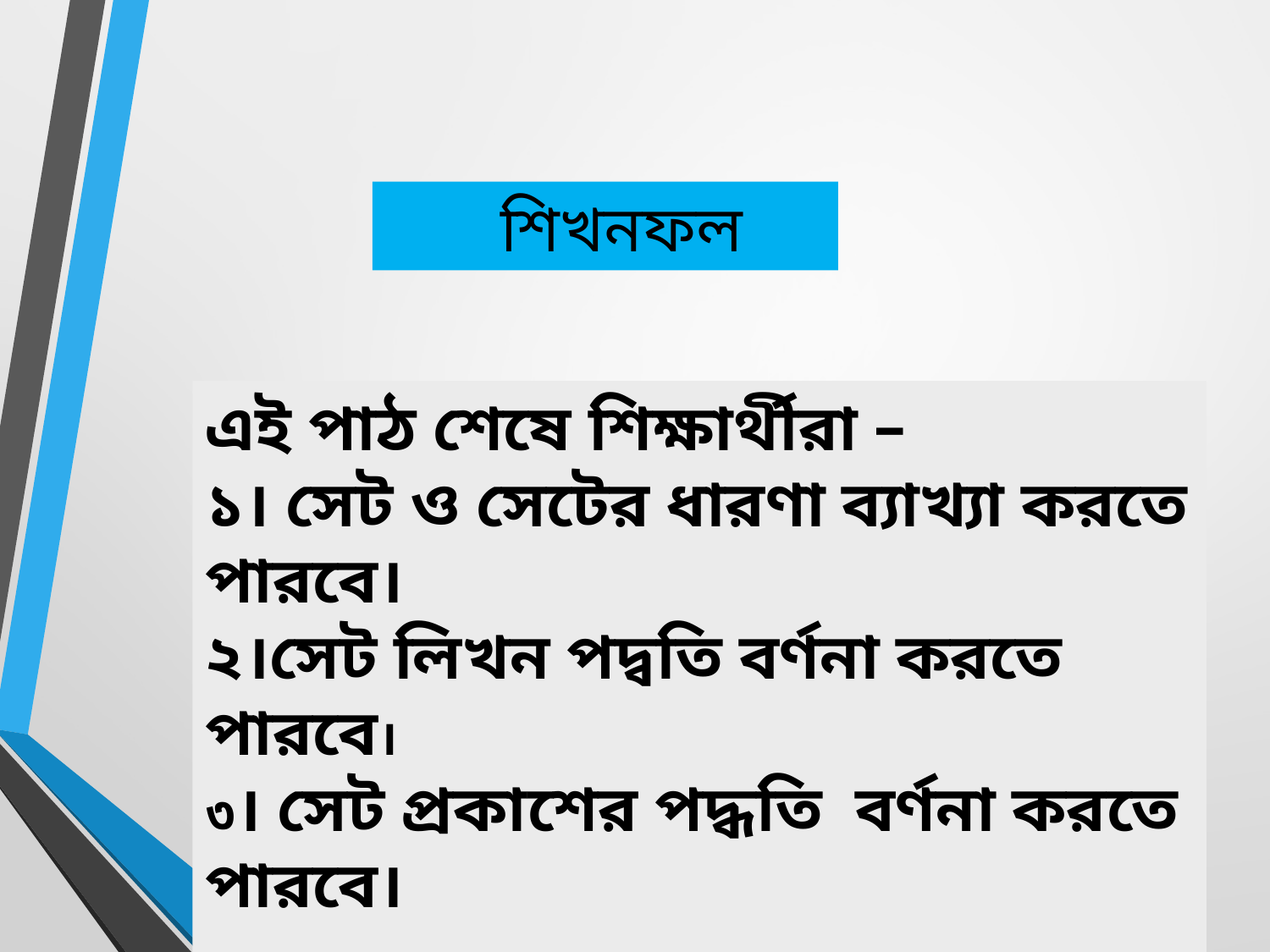

শিখনফল
এই পাঠ শেষে শিক্ষার্থীরা –
১। সেট ও সেটের ধারণা ব্যাখ্যা করতে পারবে।
২।সেট লিখন পদ্বতি বর্ণনা করতে পারবে।
৩। সেট প্রকাশের পদ্ধতি  বর্ণনা করতে পারবে।